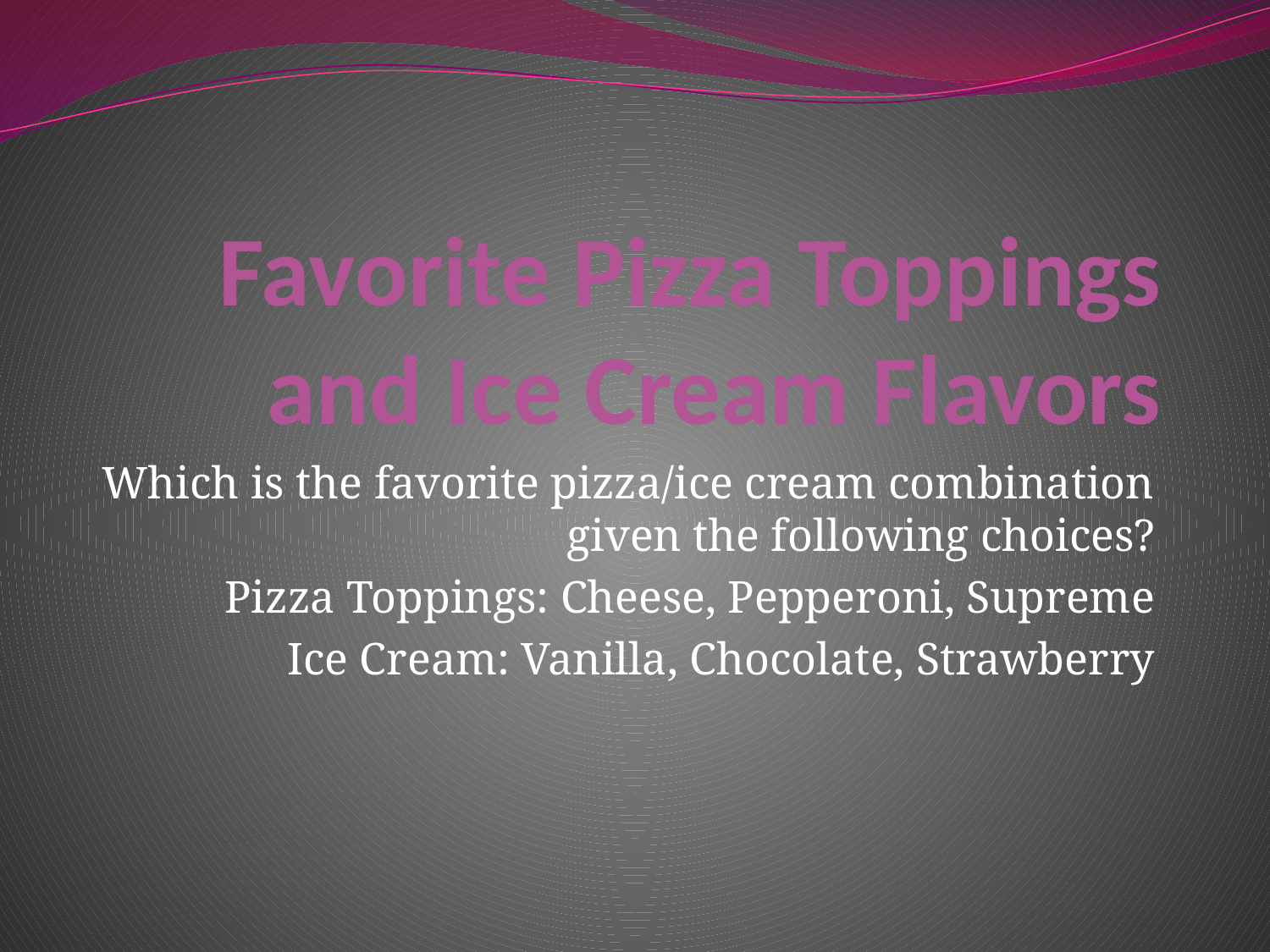

# Favorite Pizza Toppings and Ice Cream Flavors
Which is the favorite pizza/ice cream combination given the following choices?
Pizza Toppings: Cheese, Pepperoni, Supreme
Ice Cream: Vanilla, Chocolate, Strawberry